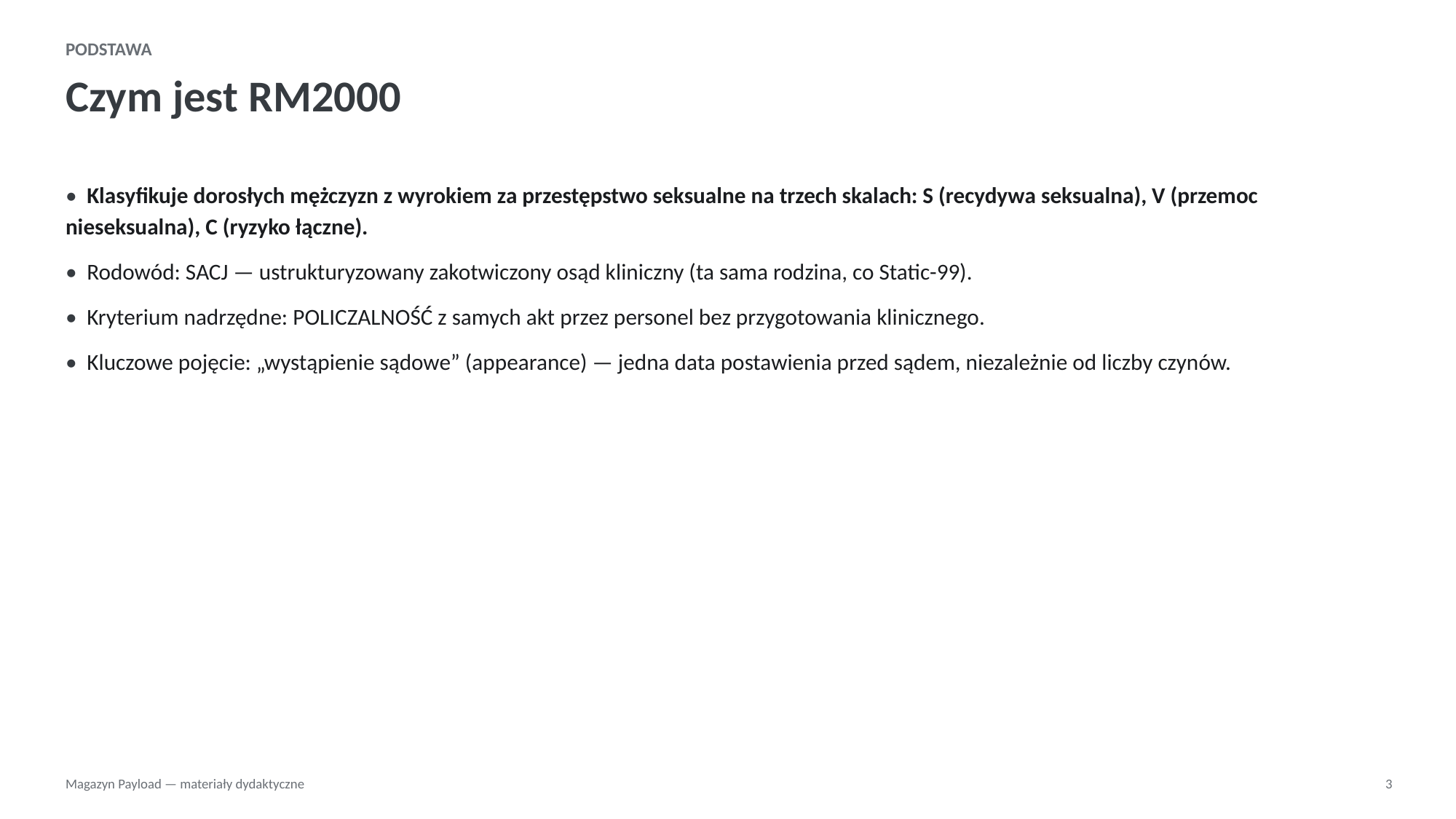

PODSTAWA
Czym jest RM2000
•  Klasyfikuje dorosłych mężczyzn z wyrokiem za przestępstwo seksualne na trzech skalach: S (recydywa seksualna), V (przemoc nieseksualna), C (ryzyko łączne).
•  Rodowód: SACJ — ustrukturyzowany zakotwiczony osąd kliniczny (ta sama rodzina, co Static-99).
•  Kryterium nadrzędne: POLICZALNOŚĆ z samych akt przez personel bez przygotowania klinicznego.
•  Kluczowe pojęcie: „wystąpienie sądowe” (appearance) — jedna data postawienia przed sądem, niezależnie od liczby czynów.
Magazyn Payload — materiały dydaktyczne
3